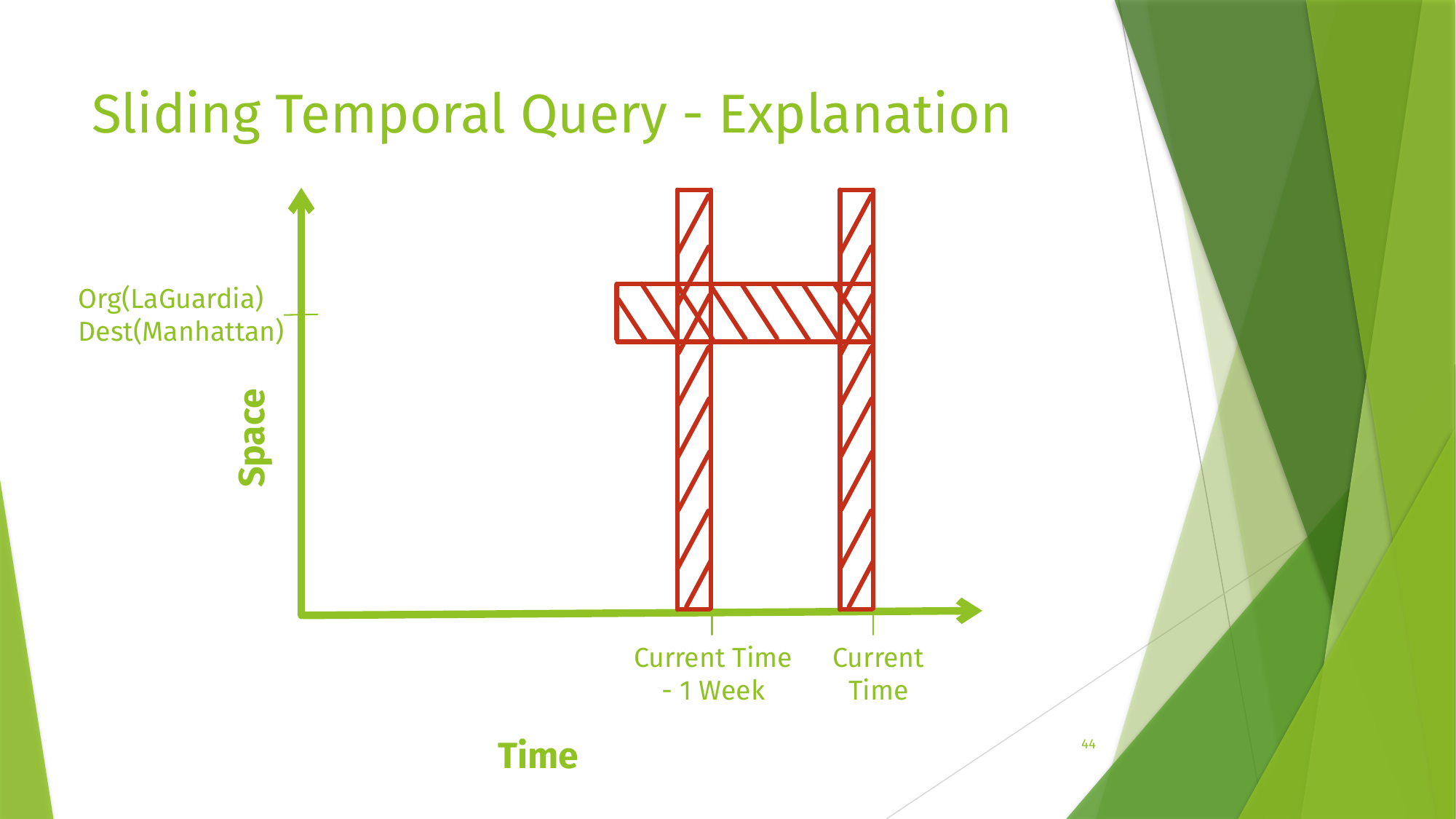

# Sliding Temporal Query - Explanation
Org(LaGuardia)
Dest(Manhattan)
Space
Current Time
- 1 Week

Current
Time
44
Time